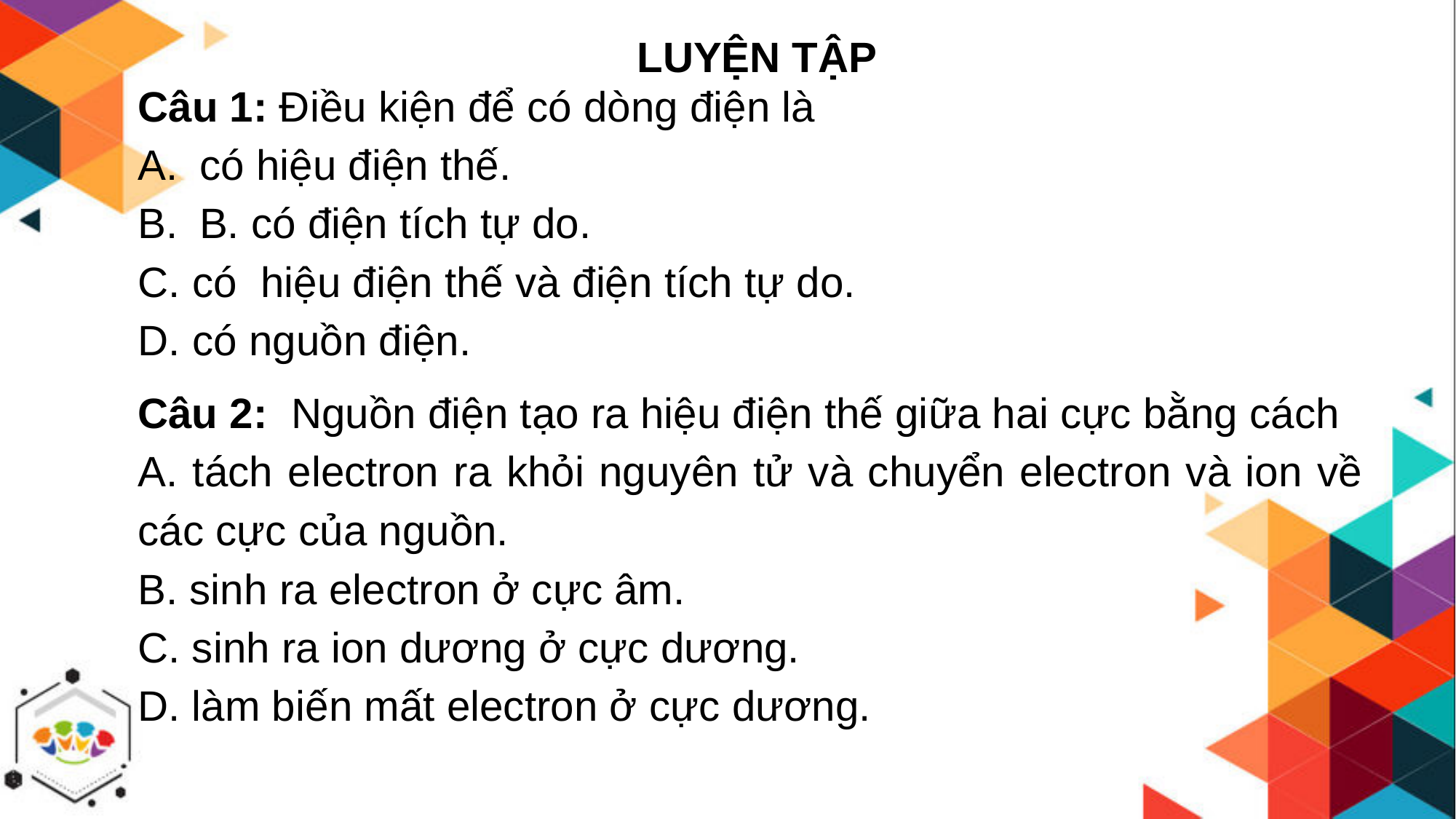

LUYỆN TẬP
Câu 1: Điều kiện để có dòng điện là
có hiệu điện thế.
B. có điện tích tự do.
C. có  hiệu điện thế và điện tích tự do.
D. có nguồn điện.
Câu 2:  Nguồn điện tạo ra hiệu điện thế giữa hai cực bằng cách
A. tách electron ra khỏi nguyên tử và chuyển electron và ion về các cực của nguồn.
B. sinh ra electron ở cực âm.
C. sinh ra ion dương ở cực dương.
D. làm biến mất electron ở cực dương.